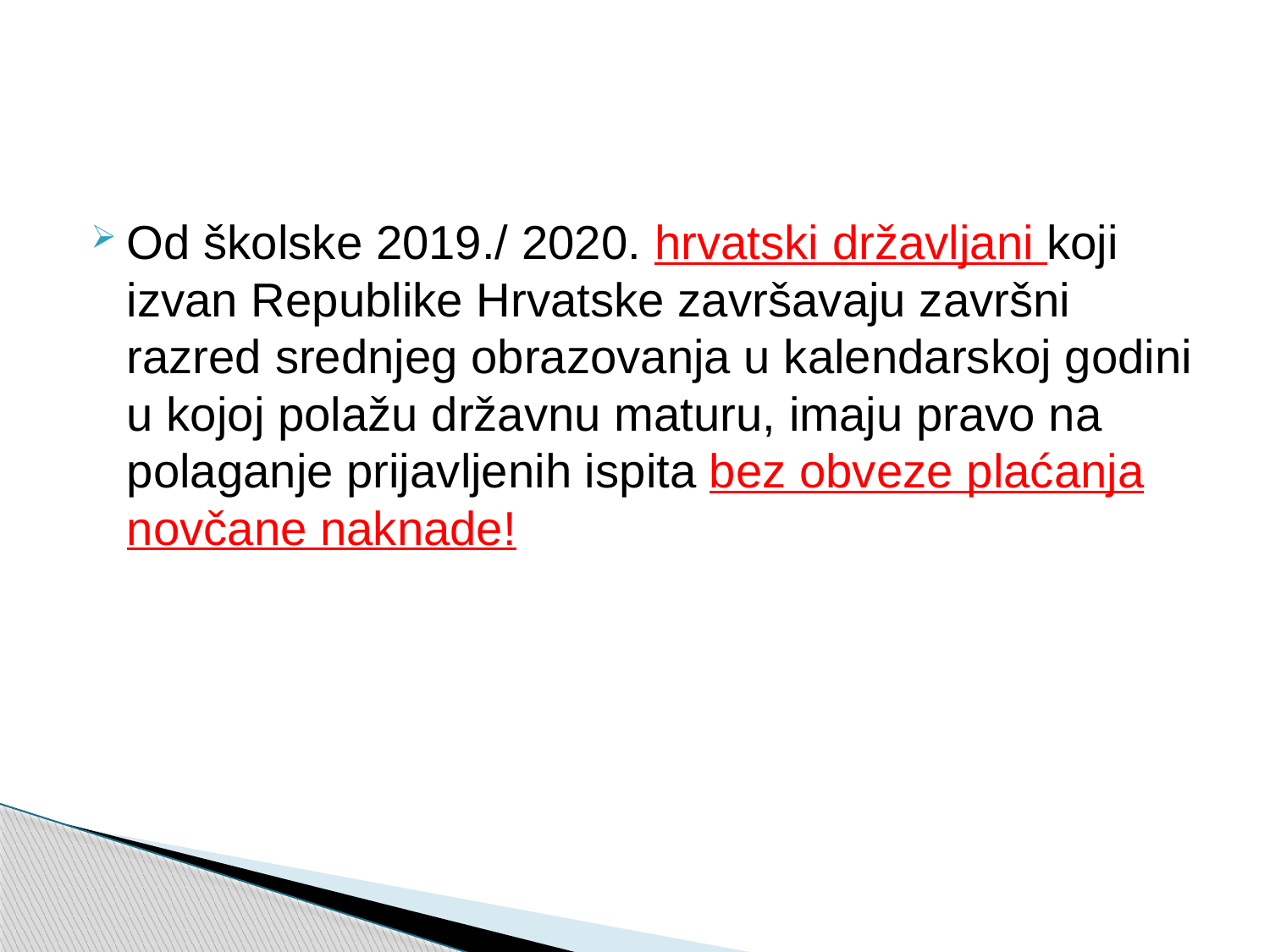

#
Od školske 2019./ 2020. hrvatski državljani koji izvan Republike Hrvatske završavaju završni razred srednjeg obrazovanja u kalendarskoj godini u kojoj polažu državnu maturu, imaju pravo na polaganje prijavljenih ispita bez obveze plaćanja novčane naknade!